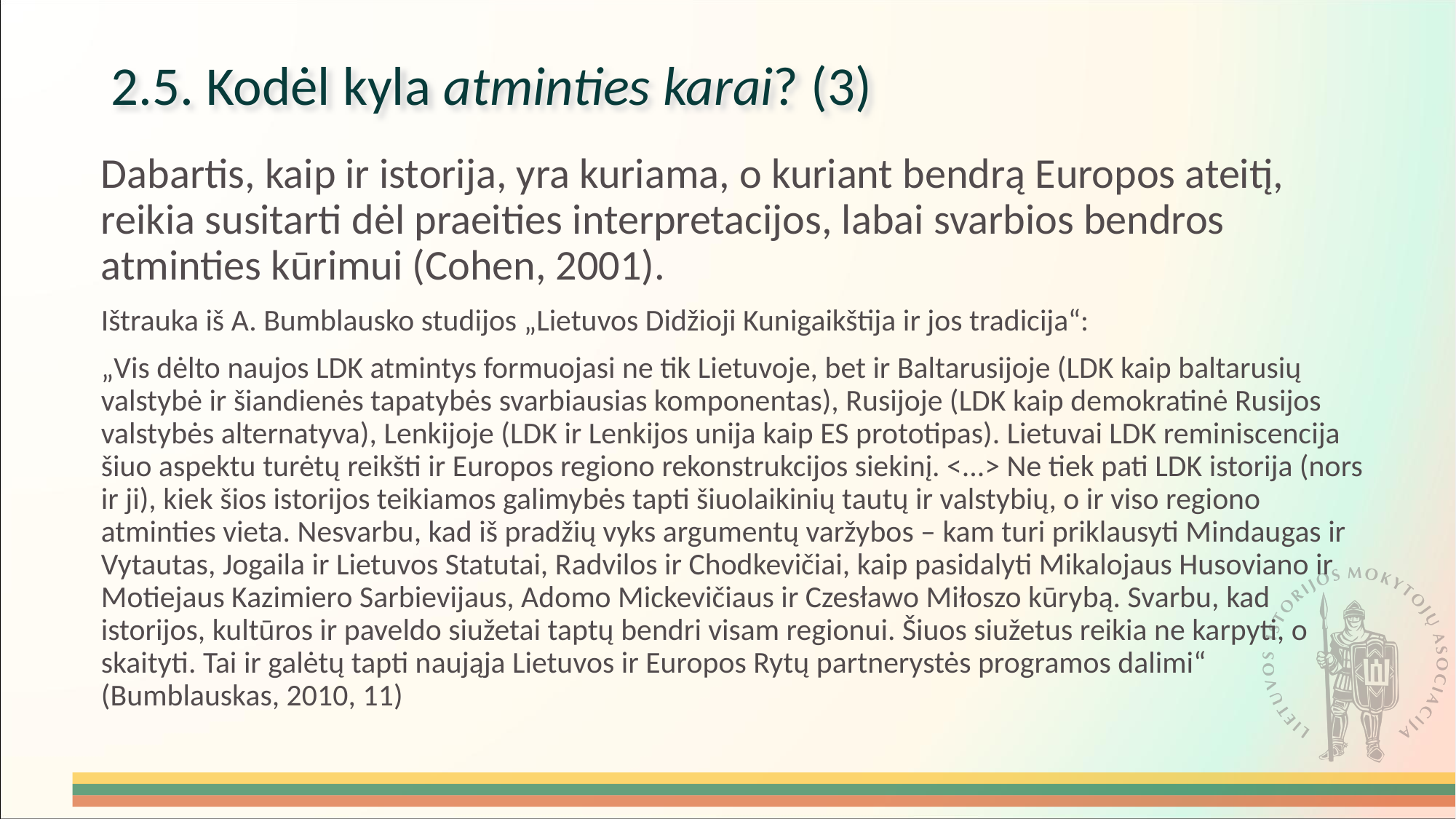

# 2.5. Kodėl kyla atminties karai? (3)
Dabartis, kaip ir istorija, yra kuriama, o kuriant bendrą Europos ateitį, reikia susitarti dėl praeities interpretacijos, labai svarbios bendros atminties kūrimui (Cohen, 2001).
Ištrauka iš A. Bumblausko studijos „Lietuvos Didžioji Kunigaikštija ir jos tradicija“:
„Vis dėlto naujos LDK atmintys formuojasi ne tik Lietuvoje, bet ir Baltarusijoje (LDK kaip baltarusių valstybė ir šiandienės tapatybės svarbiausias komponentas), Rusijoje (LDK kaip demokratinė Rusijos valstybės alternatyva), Lenkijoje (LDK ir Lenkijos unija kaip ES prototipas). Lietuvai LDK reminiscencija šiuo aspektu turėtų reikšti ir Europos regiono rekonstrukcijos siekinį. <...> Ne tiek pati LDK istorija (nors ir ji), kiek šios istorijos teikiamos galimybės tapti šiuolaikinių tautų ir valstybių, o ir viso regiono atminties vieta. Nesvarbu, kad iš pradžių vyks argumentų varžybos – kam turi priklausyti Mindaugas ir Vytautas, Jogaila ir Lietuvos Statutai, Radvilos ir Chodkevičiai, kaip pasidalyti Mikalojaus Husoviano ir Motiejaus Kazimiero Sarbievijaus, Adomo Mickevičiaus ir Czesławo Miłoszo kūrybą. Svarbu, kad istorijos, kultūros ir paveldo siužetai taptų bendri visam regionui. Šiuos siužetus reikia ne karpyti, o skaityti. Tai ir galėtų tapti naująja Lietuvos ir Europos Rytų partnerystės programos dalimi“ (Bumblauskas, 2010, 11)